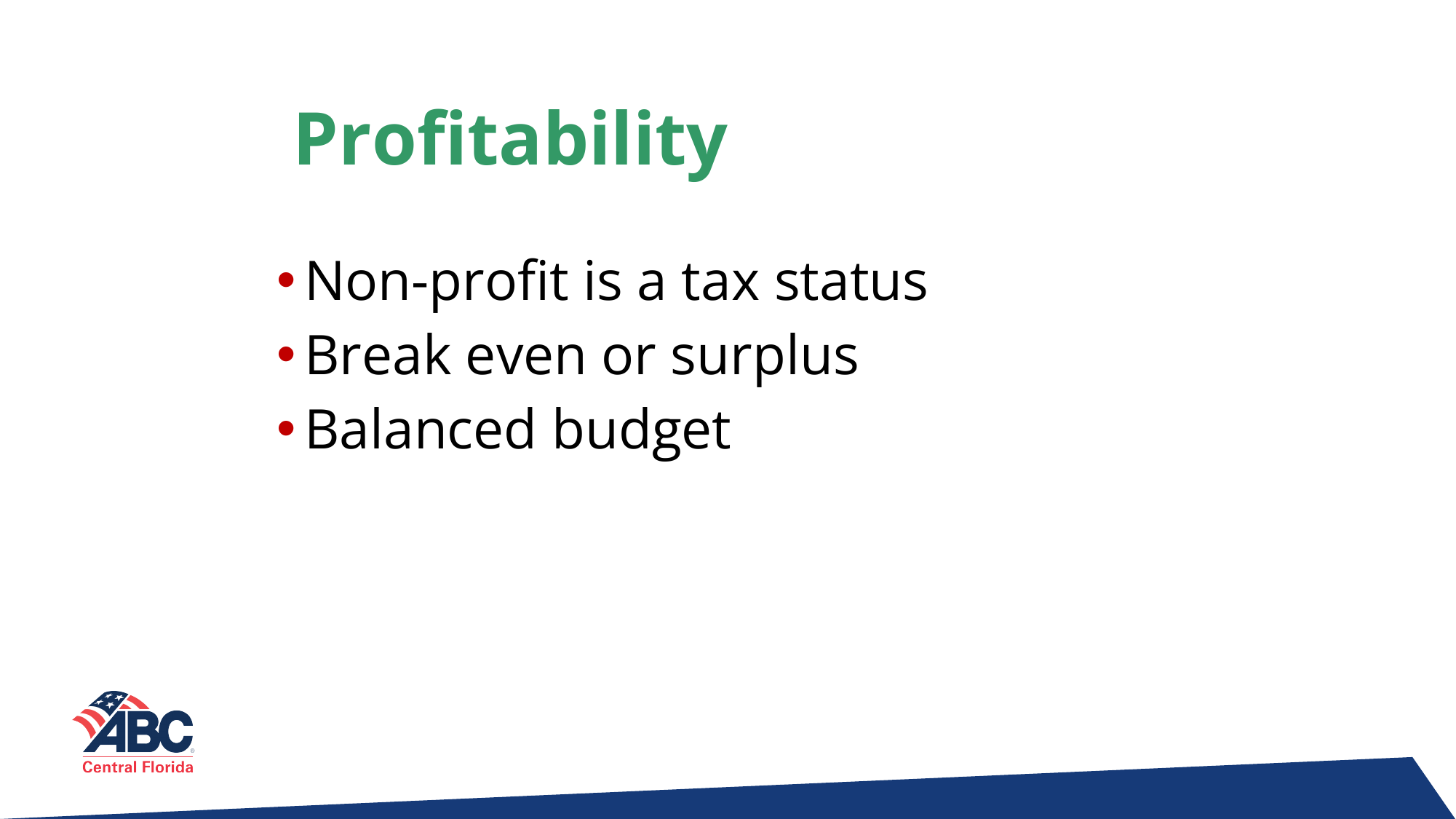

# Profitability
Non-profit is a tax status
Break even or surplus
Balanced budget